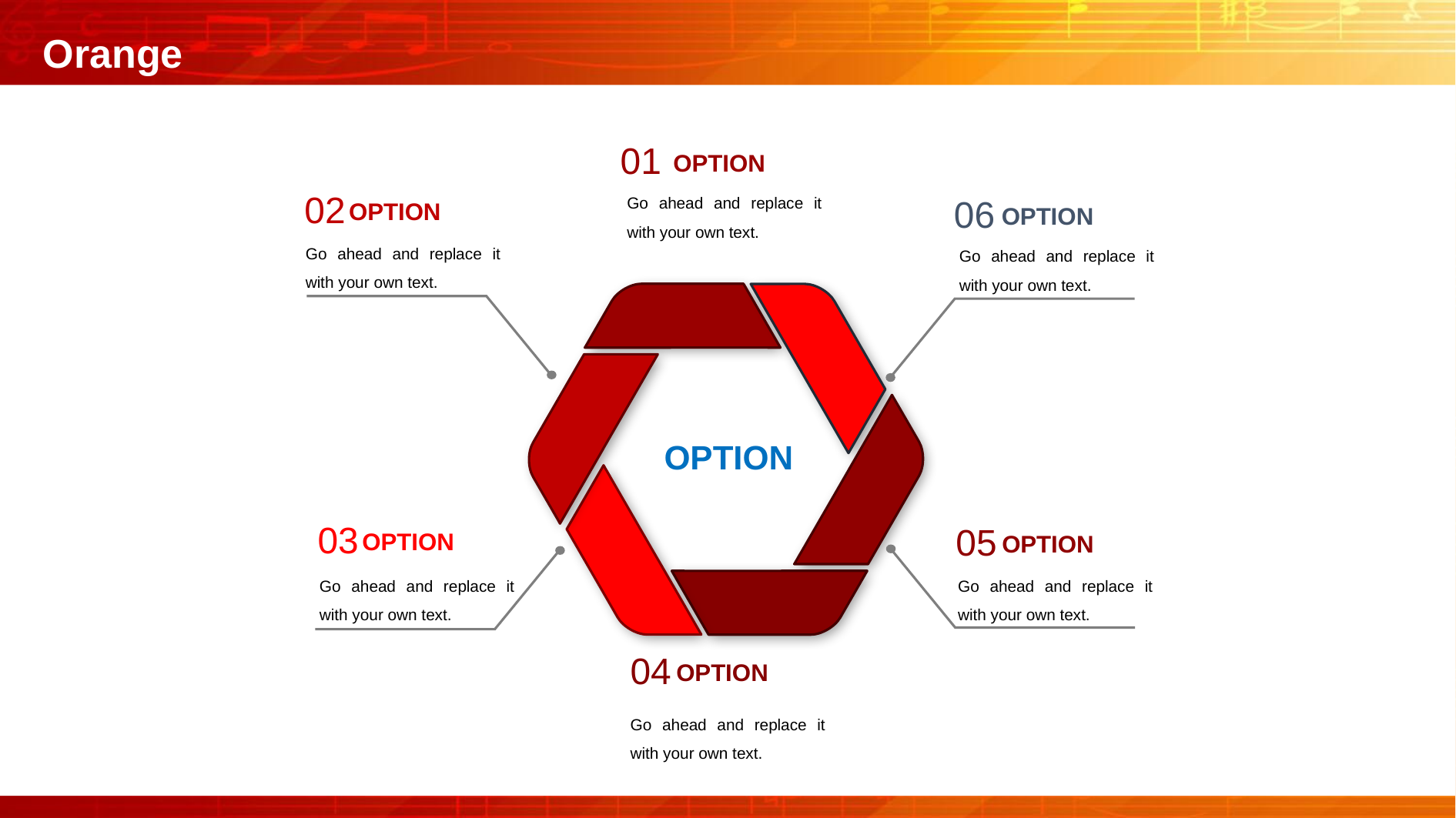

01
OPTION
Go ahead and replace it with your own text.
02
OPTION
Go ahead and replace it with your own text.
06
OPTION
Go ahead and replace it with your own text.

OPTION
03
OPTION
Go ahead and replace it with your own text.
05
OPTION
Go ahead and replace it with your own text.

04
OPTION
Go ahead and replace it with your own text.